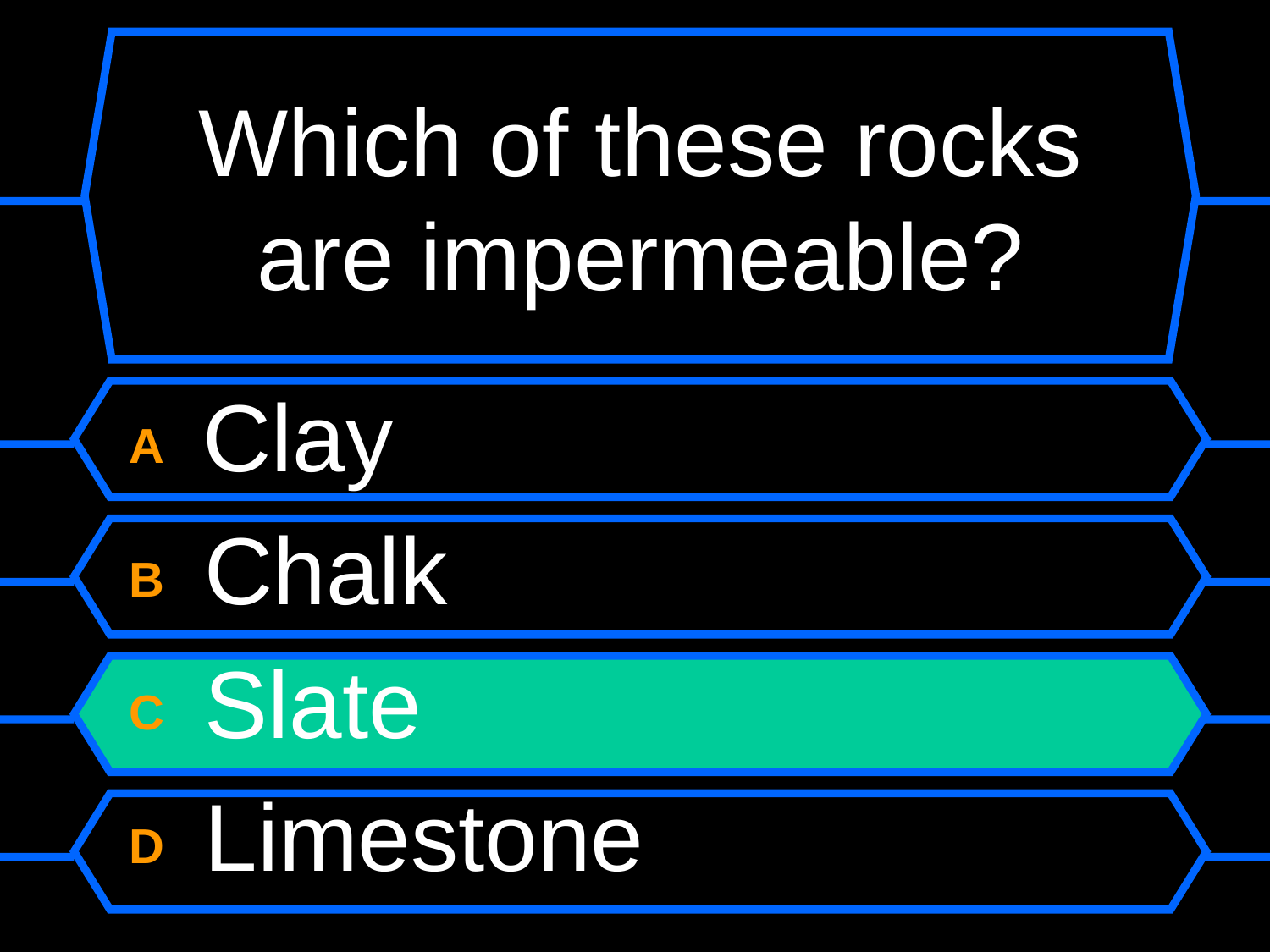

# Which of these rocks are impermeable?

A  Clay
B  Chalk
C  Slate
D  Limestone